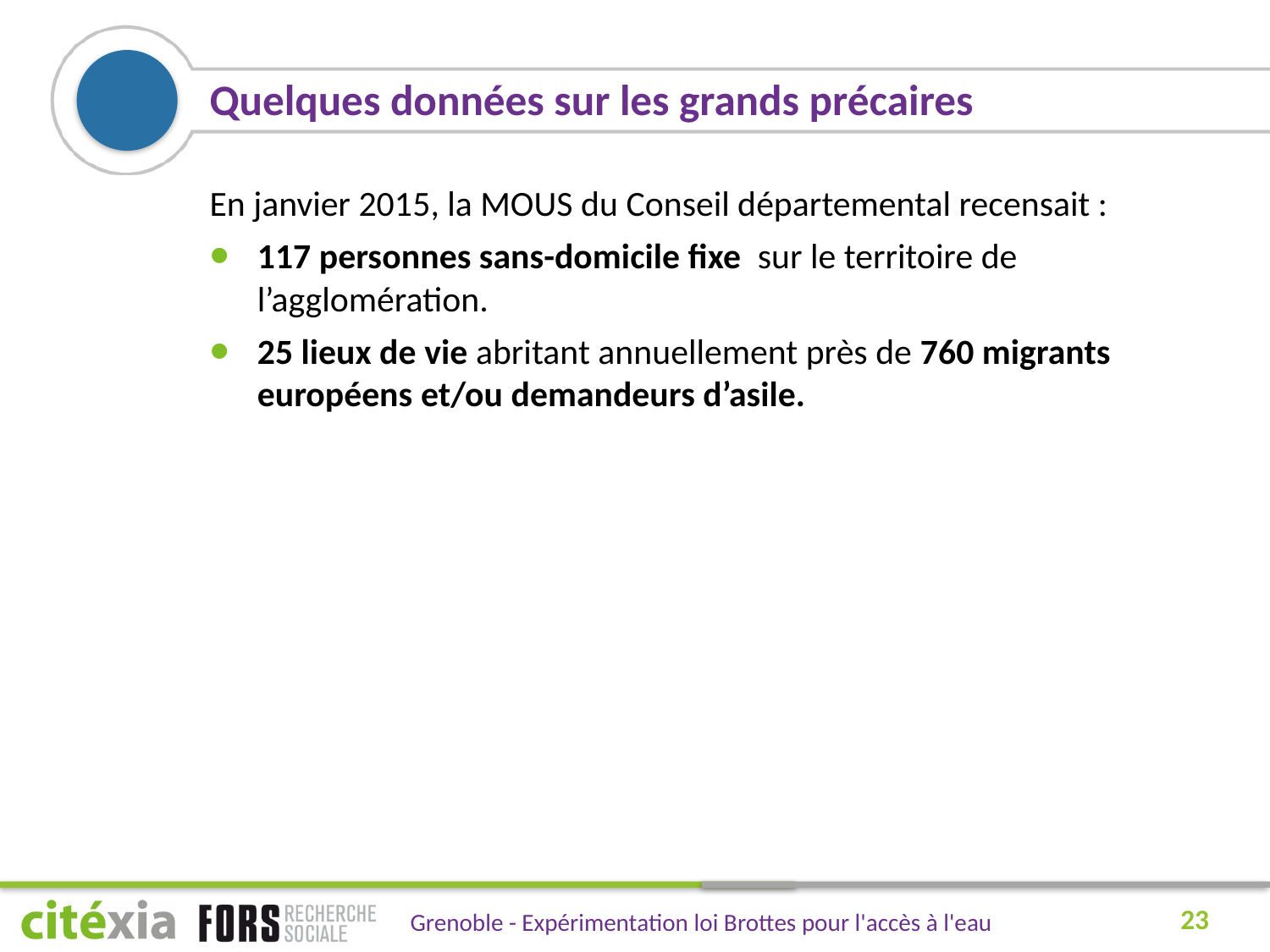

# Quelques données sur les grands précaires
En janvier 2015, la MOUS du Conseil départemental recensait :
117 personnes sans-domicile fixe  sur le territoire de l’agglomération.
25 lieux de vie abritant annuellement près de 760 migrants européens et/ou demandeurs d’asile.

23
Grenoble - Expérimentation loi Brottes pour l'accès à l'eau